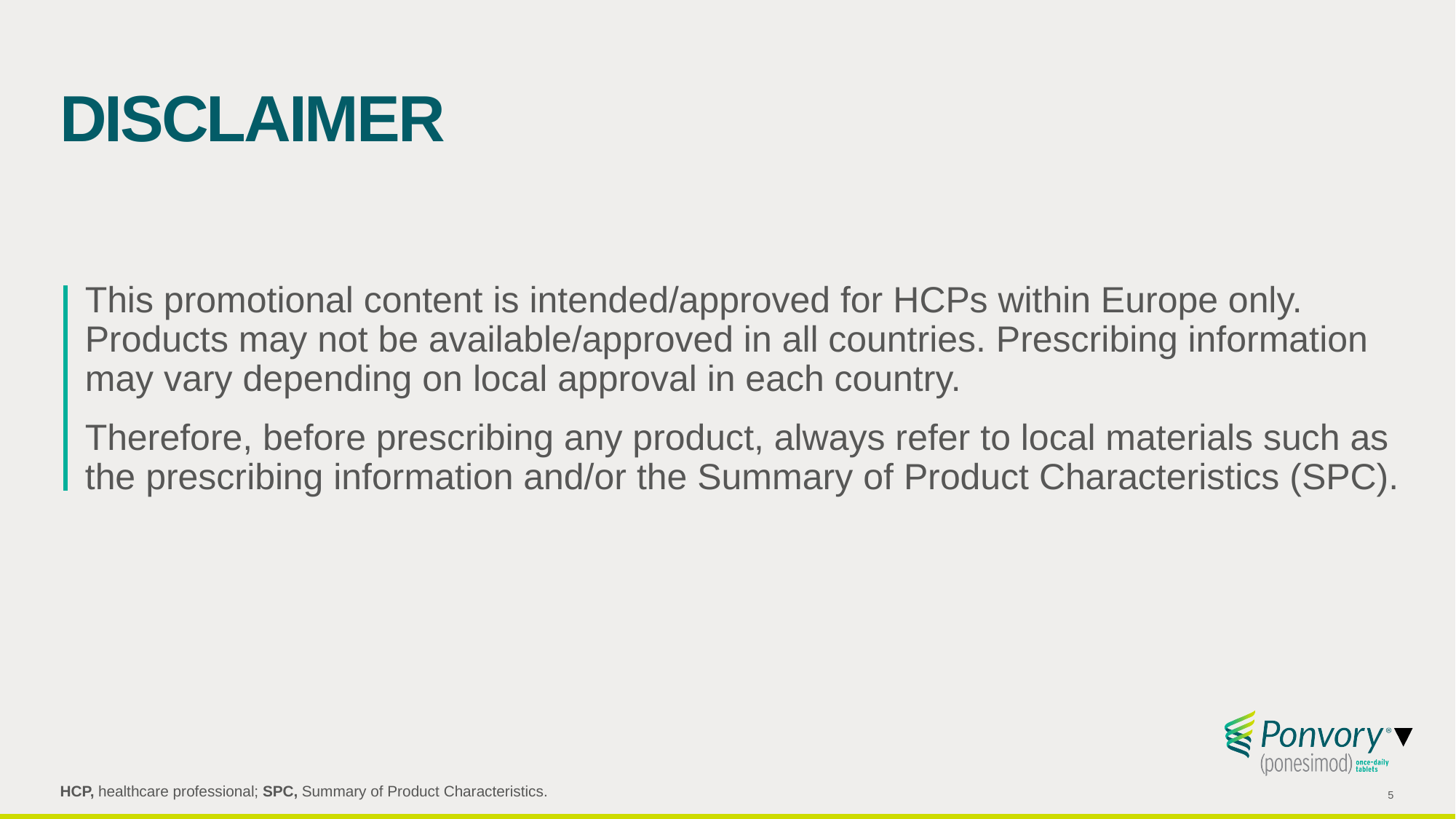

# DISCLAIMER
This promotional content is intended/approved for HCPs within Europe only. Products may not be available/approved in all countries. Prescribing information may vary depending on local approval in each country.
Therefore, before prescribing any product, always refer to local materials such as the prescribing information and/or the Summary of Product Characteristics (SPC).

HCP, healthcare professional; SPC, Summary of Product Characteristics.